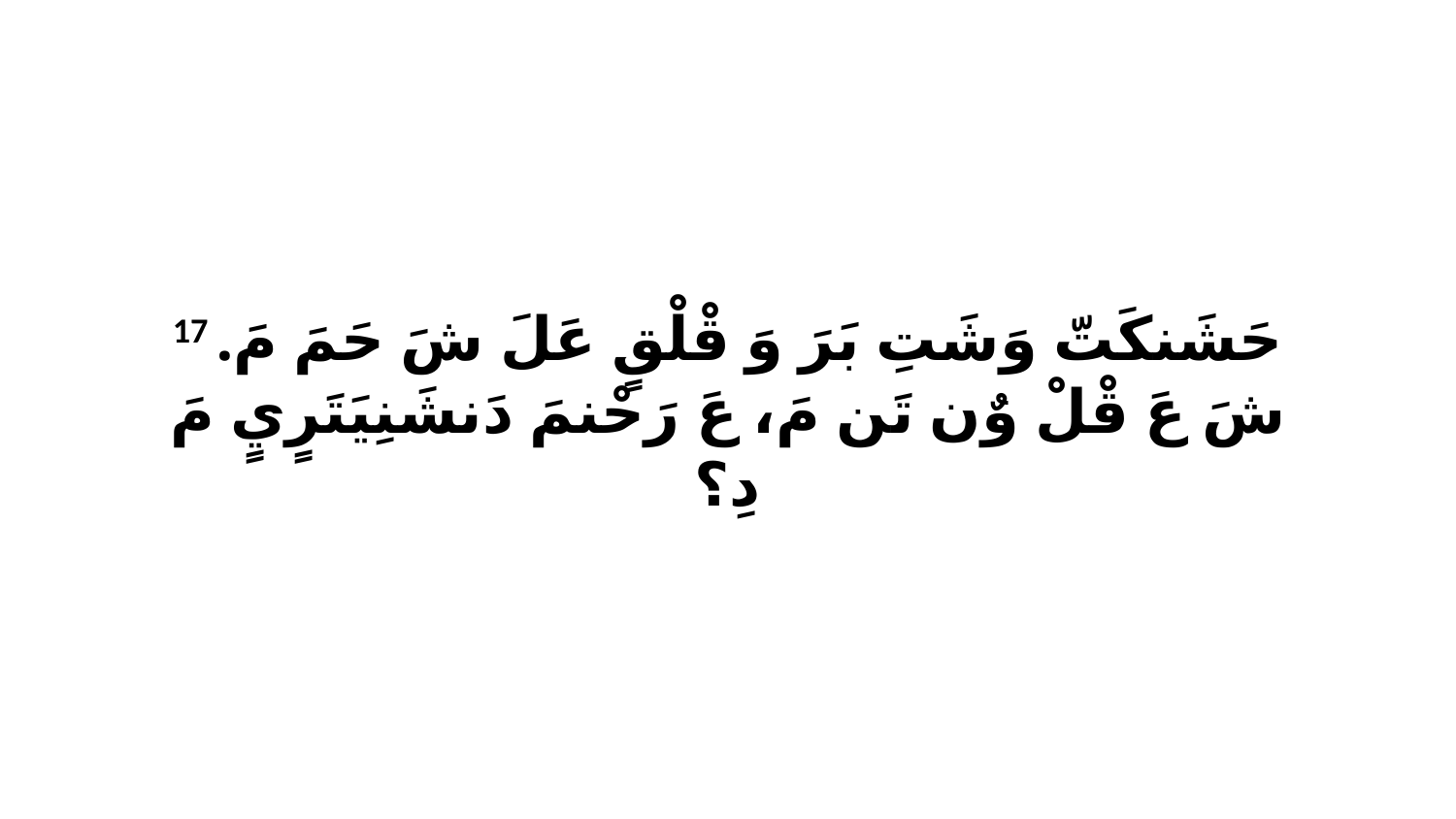

17 حَشَنكَتّ وَشَتِ بَرَ وَ قْلْقٍ عَلَ شَ حَمَ مَ. شَ عَ قْلْ وٌن تَن مَ، عَ رَحْنمَ دَنشَنِيَتَرٍيٍ مَ دِ؟